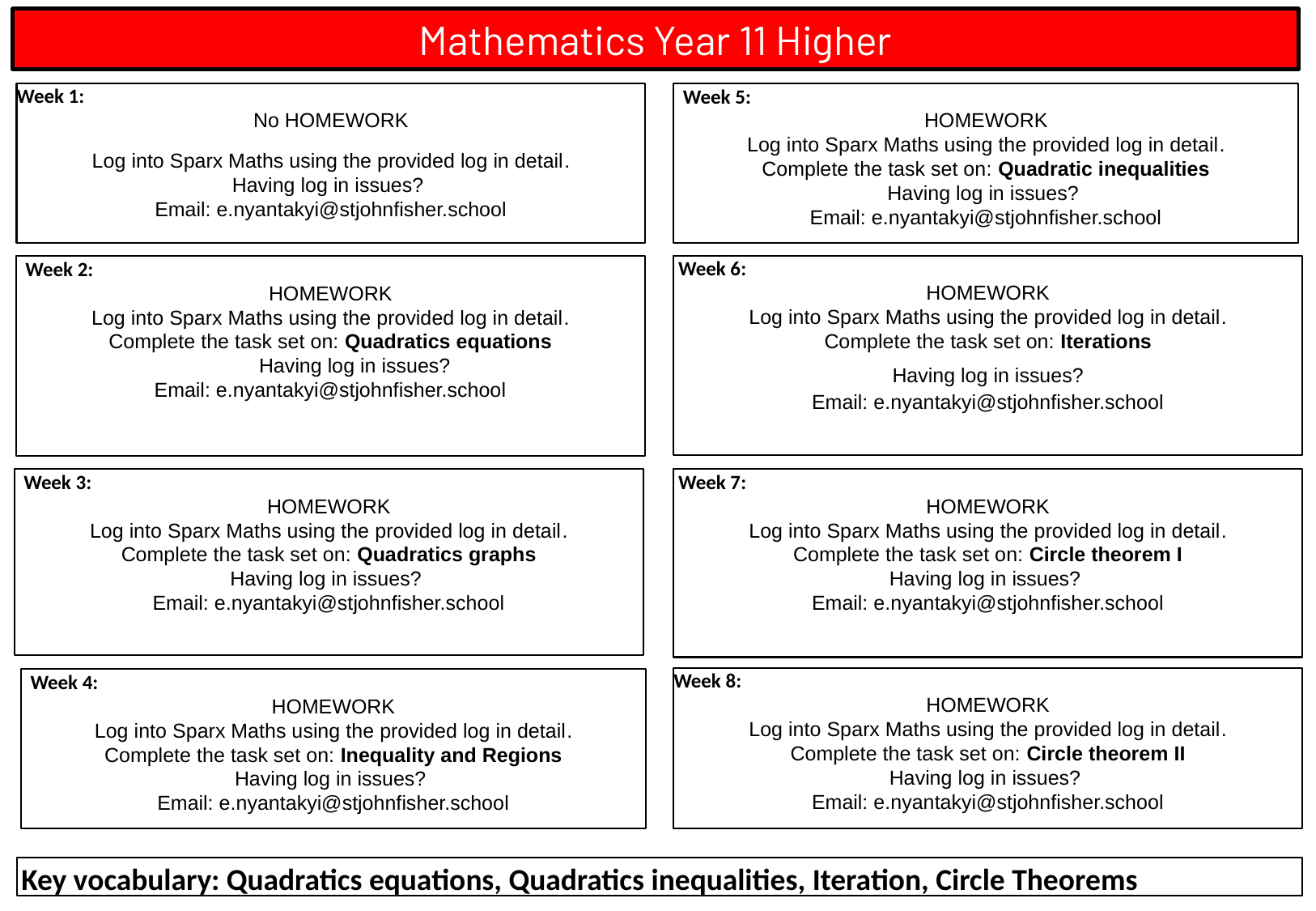

Mathematics Year 11 Higher
Week 1:
No HOMEWORK

Log into Sparx Maths using the provided log in detail.
Having log in issues?
Email: e.nyantakyi@stjohnfisher.school
  Week 5:
HOMEWORK
Log into Sparx Maths using the provided log in detail.
Complete the task set on: Quadratic inequalities
Having log in issues?
Email: e.nyantakyi@stjohnfisher.school

 Week 6:
HOMEWORK
Log into Sparx Maths using the provided log in detail.
Complete the task set on: Iterations
 Having log in issues?
Email: e.nyantakyi@stjohnfisher.school

  Week 2:
HOMEWORK
Log into Sparx Maths using the provided log in detail.
Complete the task set on: Quadratics equations
 		Having log in issues?
Email: e.nyantakyi@stjohnfisher.school
  Week 3:
HOMEWORK
Log into Sparx Maths using the provided log in detail.
Complete the task set on: Quadratics graphs
Having log in issues?
Email: e.nyantakyi@stjohnfisher.school

 Week 7:
HOMEWORK
Log into Sparx Maths using the provided log in detail.
Complete the task set on: Circle theorem I
Having log in issues?
Email: e.nyantakyi@stjohnfisher.school

Week 8:
HOMEWORK
Log into Sparx Maths using the provided log in detail.
Complete the task set on: Circle theorem II
Having log in issues?
Email: e.nyantakyi@stjohnfisher.school
  Week 4:
HOMEWORK
Log into Sparx Maths using the provided log in detail.
Complete the task set on: Inequality and Regions
Having log in issues?
Email: e.nyantakyi@stjohnfisher.school

 Key vocabulary: Quadratics equations, Quadratics inequalities, Iteration, Circle Theorems